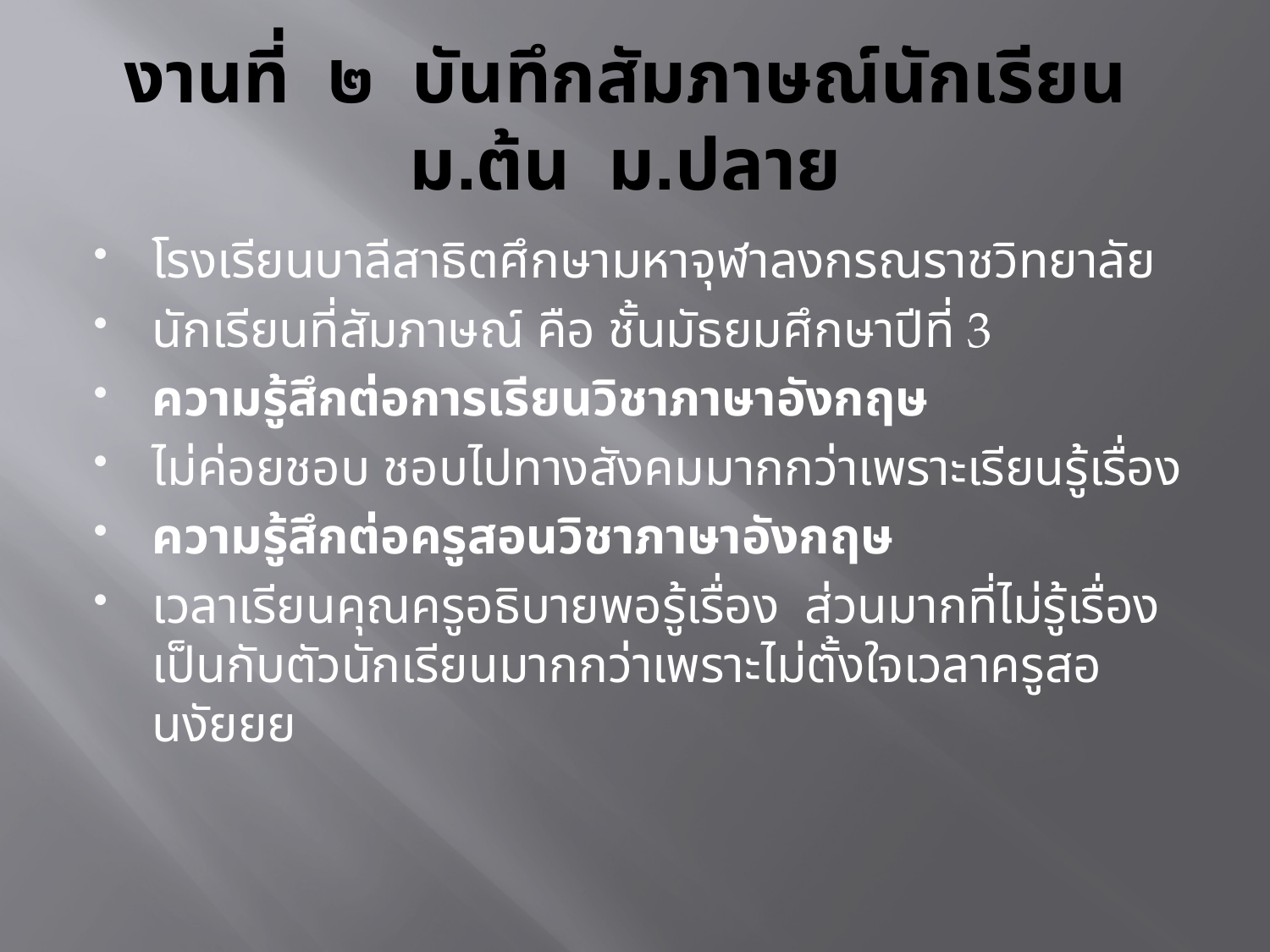

# งานที่  ๒  บันทึกสัมภาษณ์นักเรียน  ม.ต้น  ม.ปลาย
โรงเรียนบาลีสาธิตศึกษามหาจุฬาลงกรณราชวิทยาลัย
นักเรียนที่สัมภาษณ์ คือ ชั้นมัธยมศึกษาปีที่ 3
ความรู้สึกต่อการเรียนวิชาภาษาอังกฤษ
ไม่ค่อยชอบ ชอบไปทางสังคมมากกว่าเพราะเรียนรู้เรื่อง
ความรู้สึกต่อครูสอนวิชาภาษาอังกฤษ
เวลาเรียนคุณครูอธิบายพอรู้เรื่อง  ส่วนมากที่ไม่รู้เรื่องเป็นกับตัวนักเรียนมากกว่าเพราะไม่ตั้งใจเวลาครูสอนงัยยย